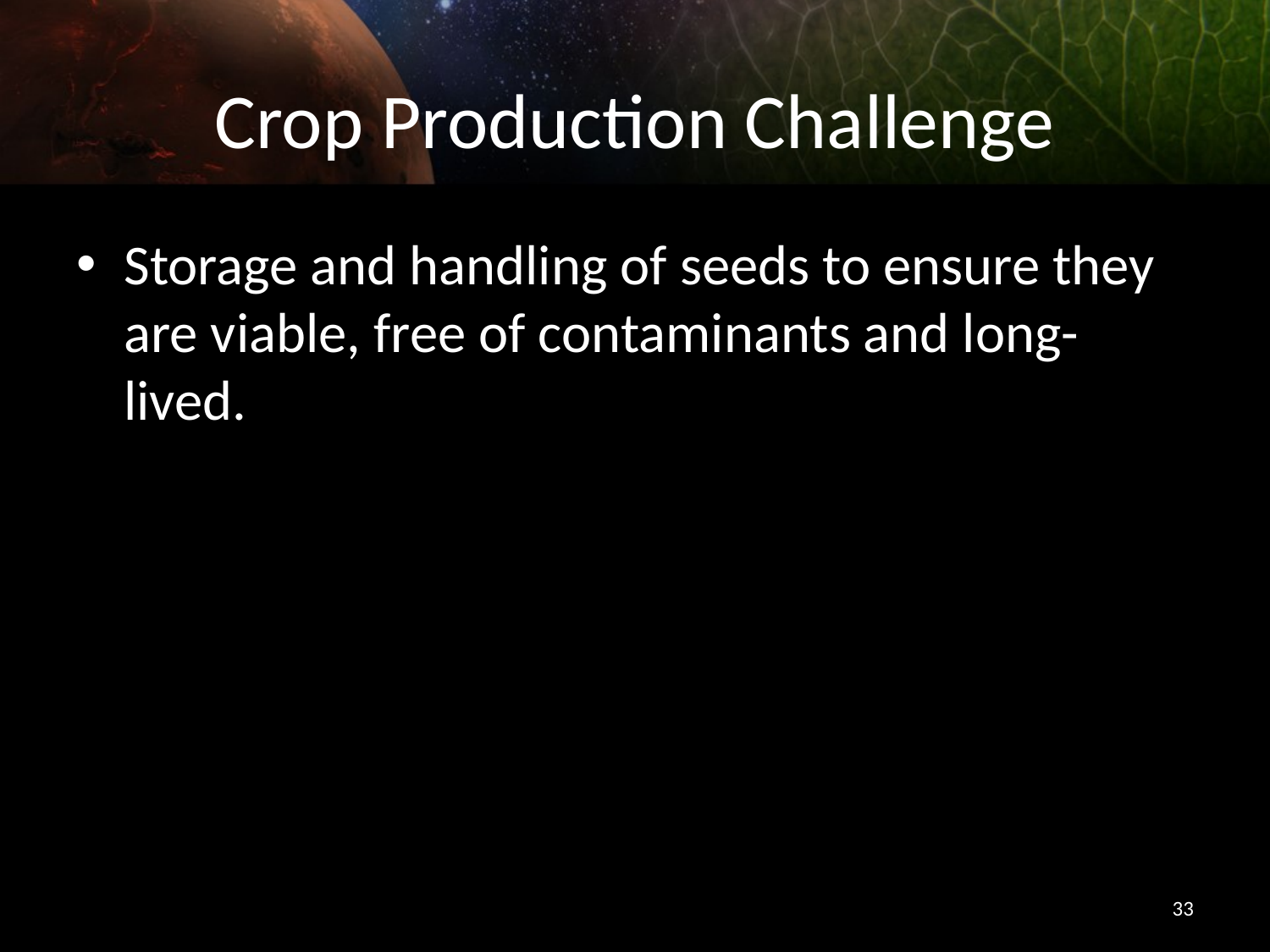

# Crop Production Challenge
Storage and handling of seeds to ensure they are viable, free of contaminants and long-lived.

33